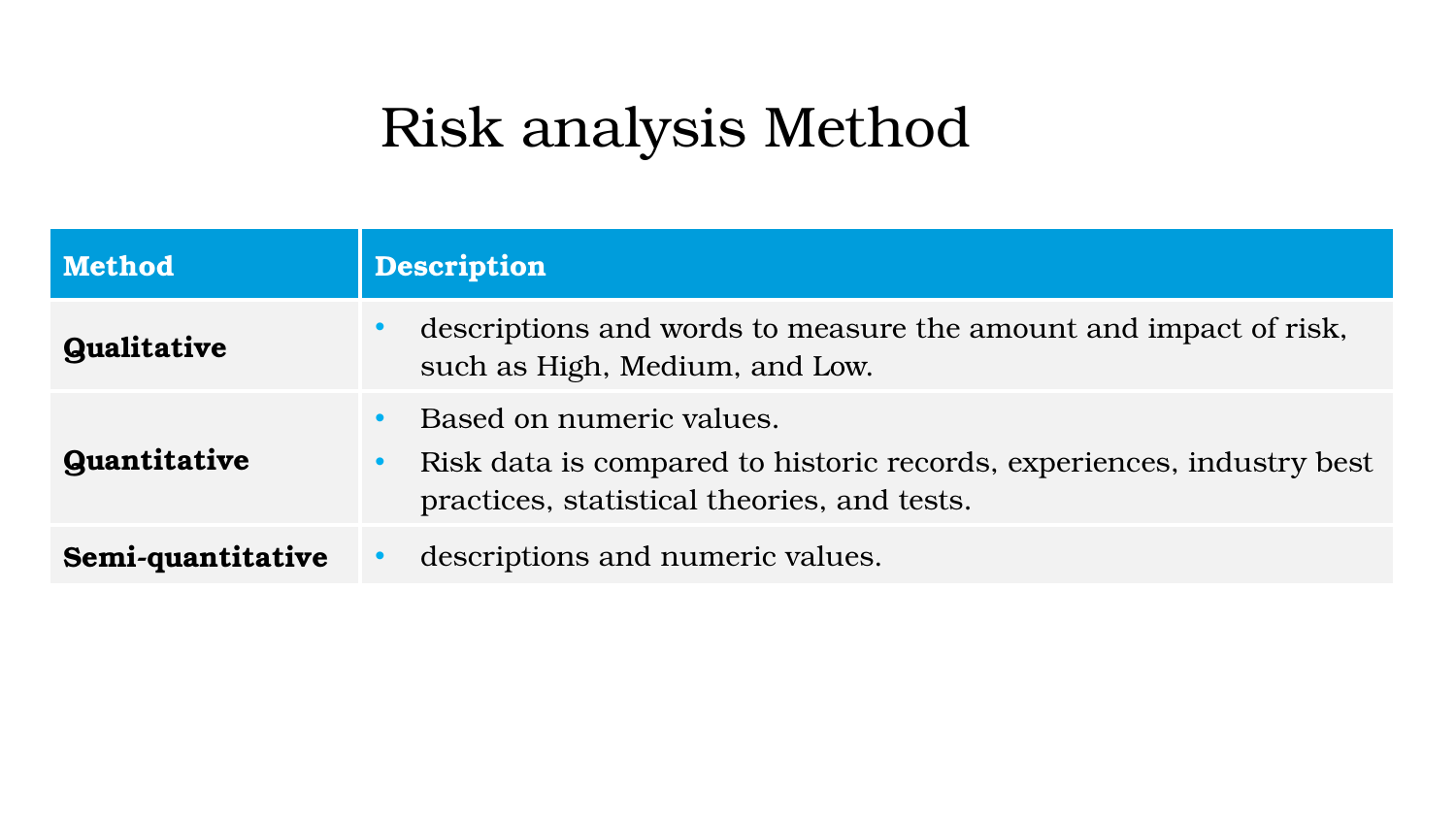

Risk analysis Method
| Method | Description |
| --- | --- |
| Qualitative | descriptions and words to measure the amount and impact of risk, such as High, Medium, and Low. |
| Quantitative | Based on numeric values. Risk data is compared to historic records, experiences, industry best practices, statistical theories, and tests. |
| Semi-quantitative | descriptions and numeric values. |